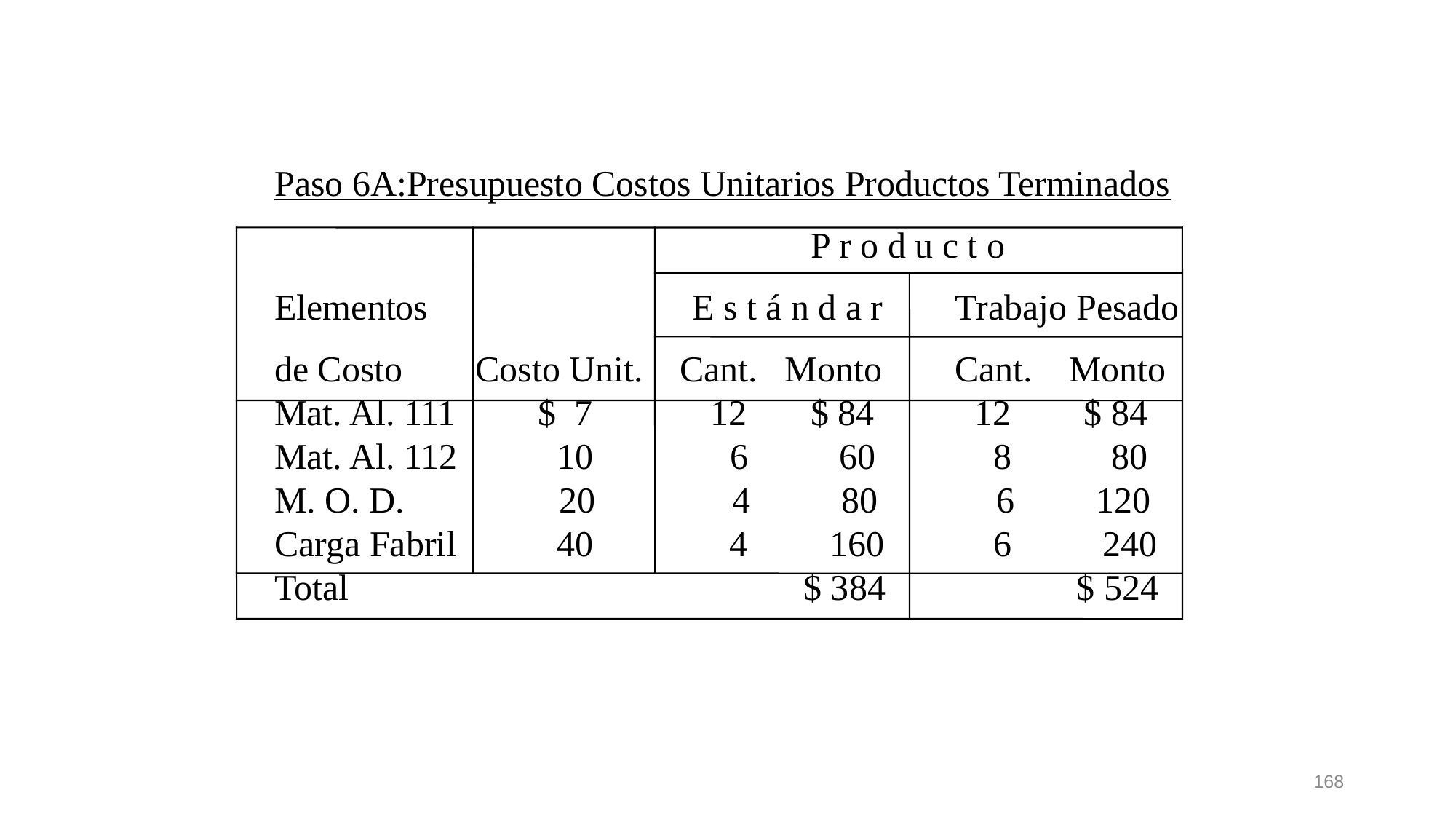

Paso 6A:Presupuesto Costos Unitarios Productos Terminados
                                                           P r o d u c t o
Elementos                             E s t á n d a r        Trabajo Pesado
de Costo        Costo Unit.    Cant.   Monto        Cant.    Monto    Mat. Al. 111         $  7             12       $ 84           12        $ 84   Mat. Al. 112           10               6          60             8           80   M. O. D.                 20               4          80             6         120    Carga Fabril           40               4         160            6          240  Total                                                  $ 384                     $ 524

168